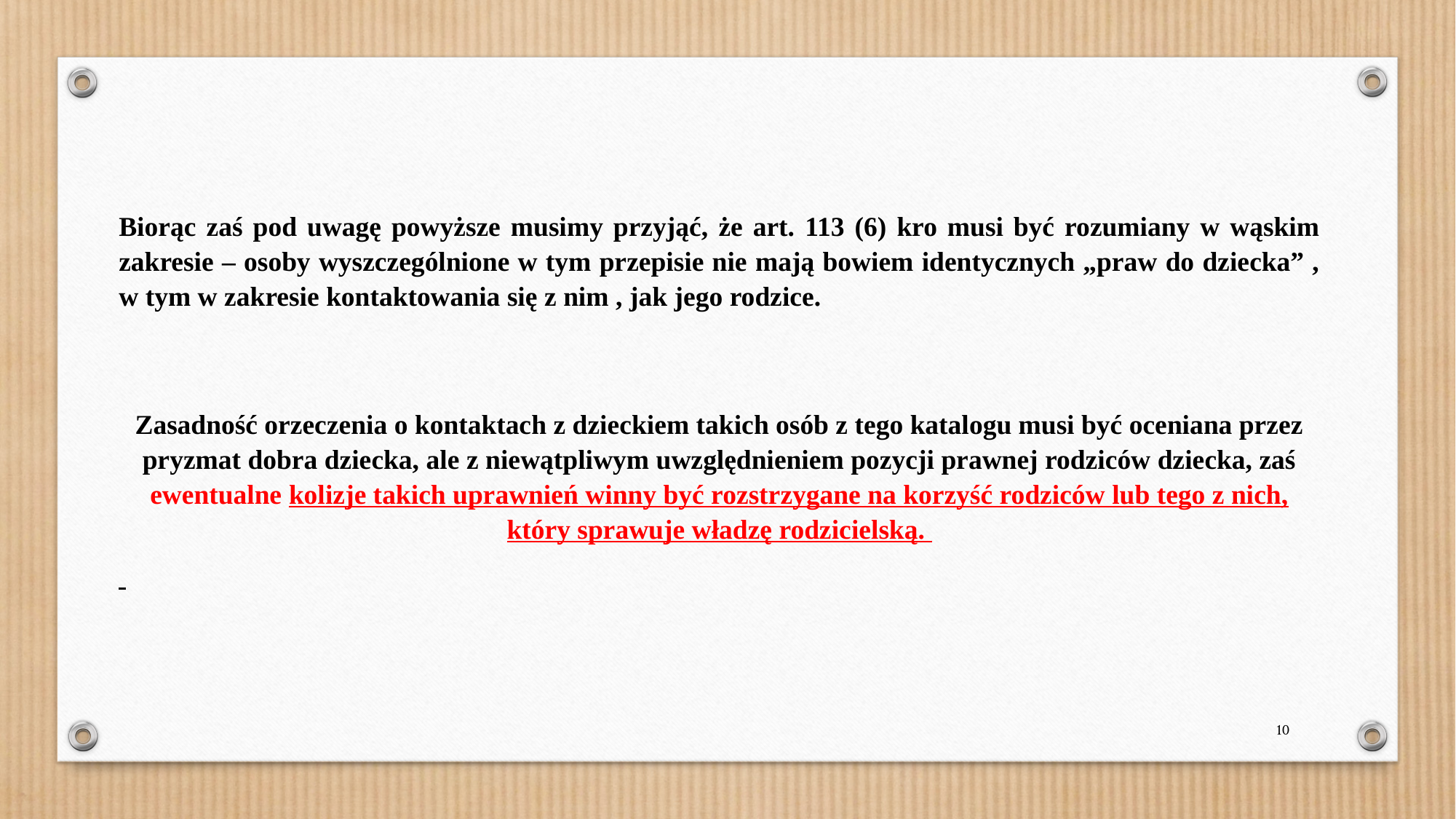

Biorąc zaś pod uwagę powyższe musimy przyjąć, że art. 113 (6) kro musi być rozumiany w wąskim zakresie – osoby wyszczególnione w tym przepisie nie mają bowiem identycznych „praw do dziecka” , w tym w zakresie kontaktowania się z nim , jak jego rodzice.

Zasadność orzeczenia o kontaktach z dzieckiem takich osób z tego katalogu musi być oceniana przez pryzmat dobra dziecka, ale z niewątpliwym uwzględnieniem pozycji prawnej rodziców dziecka, zaś ewentualne kolizje takich uprawnień winny być rozstrzygane na korzyść rodziców lub tego z nich, który sprawuje władzę rodzicielską.

10